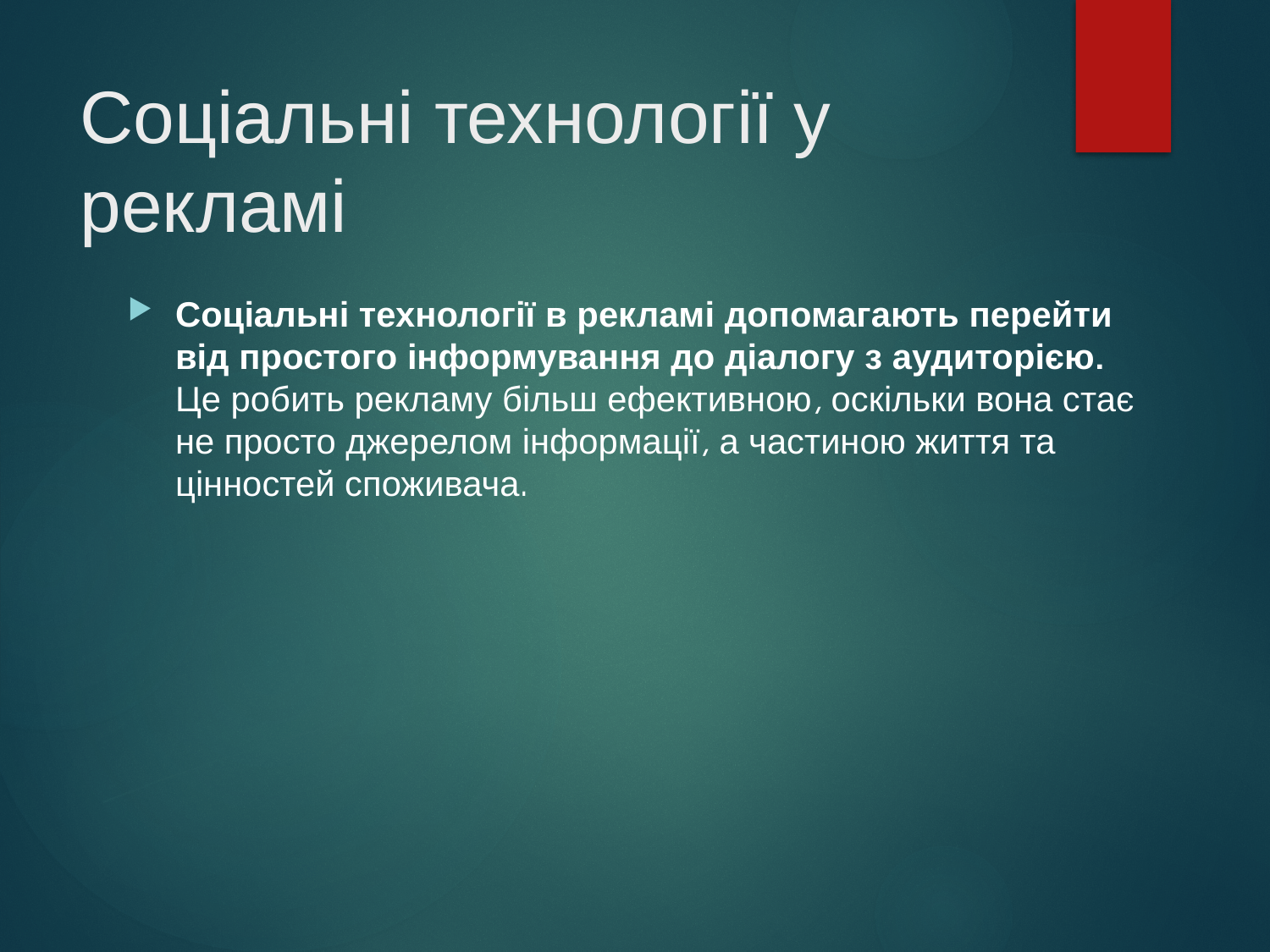

# Соціальні технології у рекламі
Соціальні технології в рекламі допомагають перейти від простого інформування до діалогу з аудиторією. Це робить рекламу більш ефективною, оскільки вона стає не просто джерелом інформації, а частиною життя та цінностей споживача.